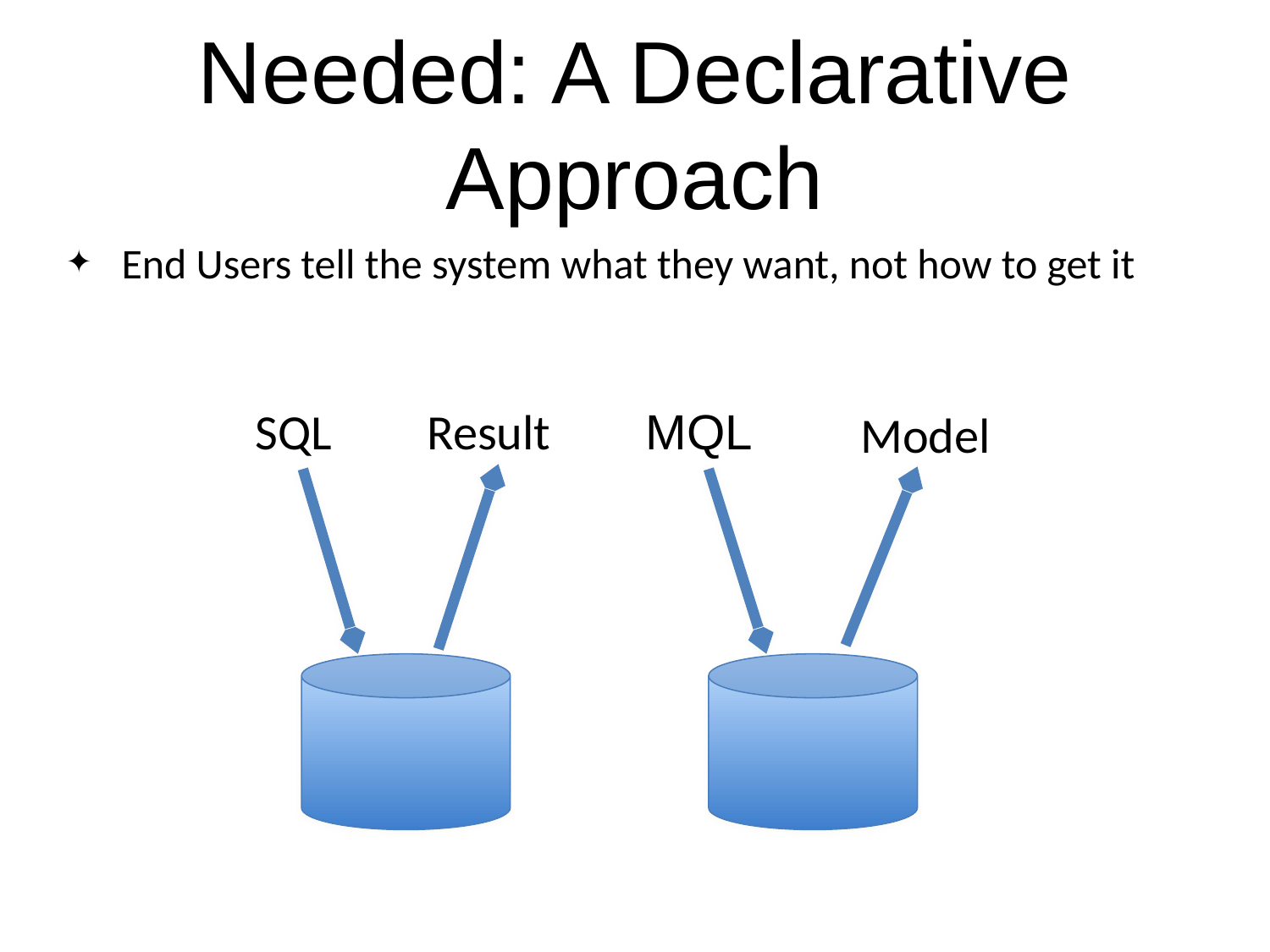

# Needed: A Declarative Approach
End Users tell the system what they want, not how to get it
SQL
Result
MQL
Model